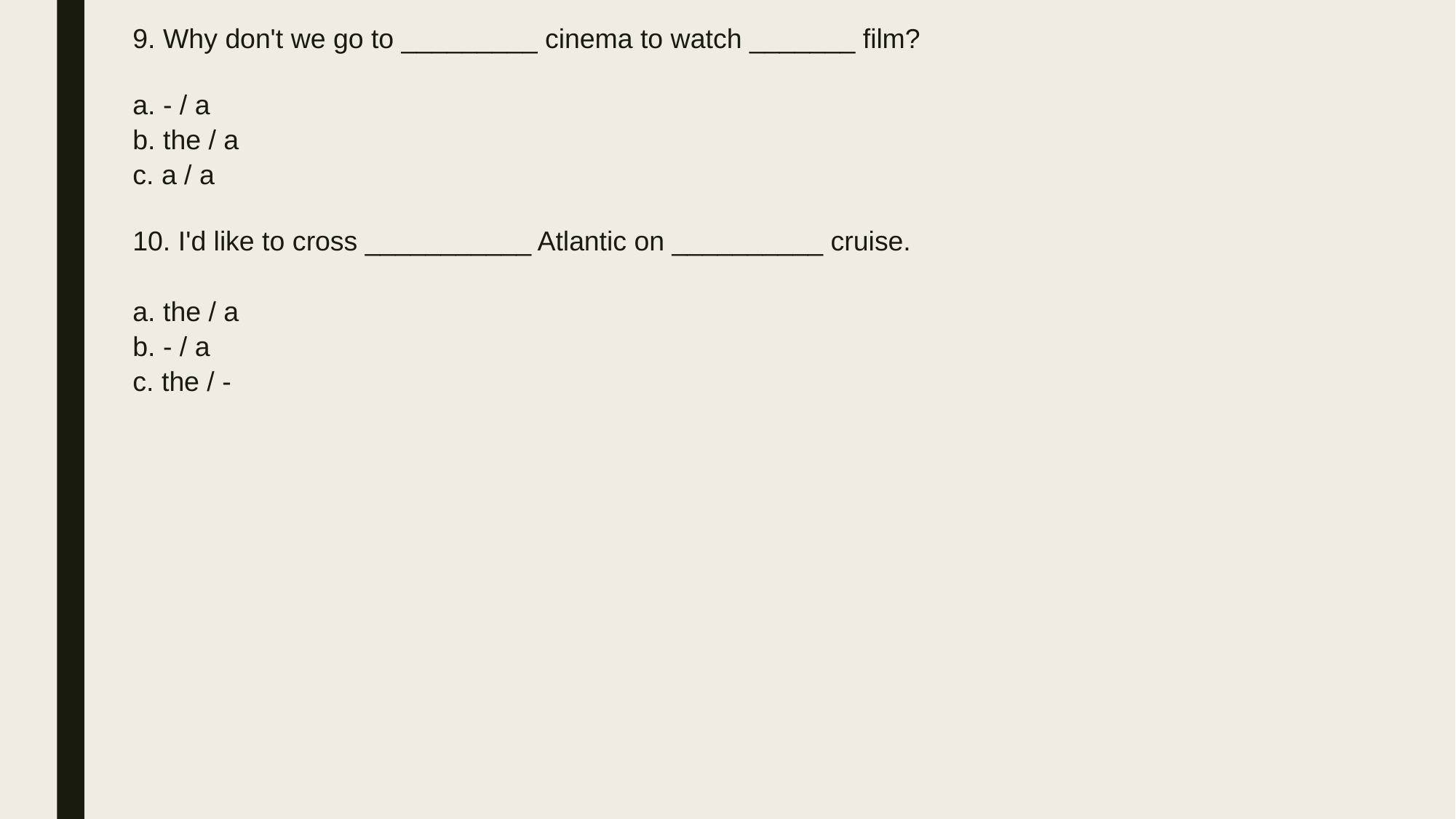

# 9. Why don't we go to _________ cinema to watch _______ film? a. - / a b. the / a c. a / a 10. I'd like to cross ___________ Atlantic on __________ cruise. a. the / a b. - / a c. the / -